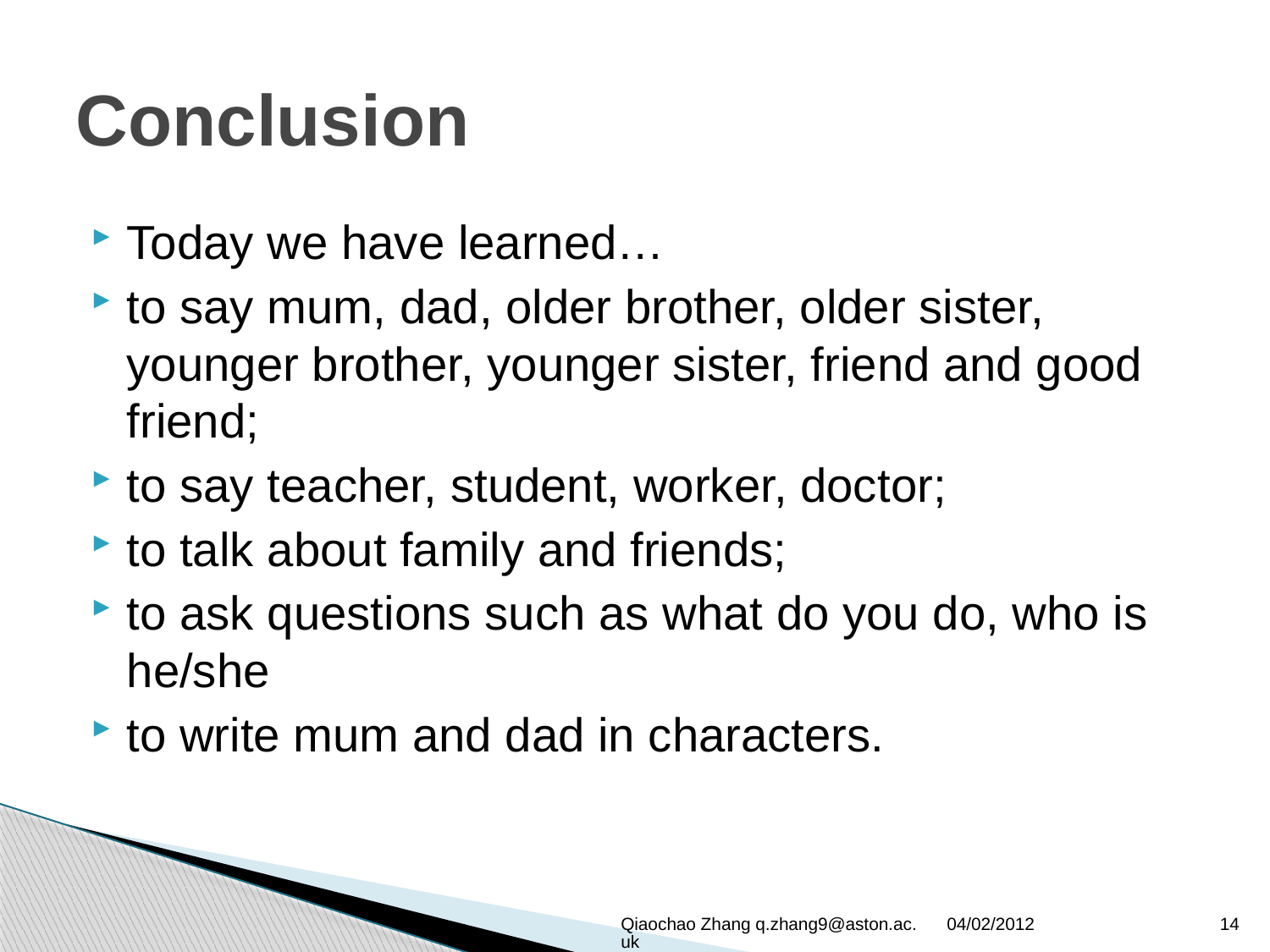

# Conclusion
Today we have learned…
to say mum, dad, older brother, older sister, younger brother, younger sister, friend and good friend;
to say teacher, student, worker, doctor;
to talk about family and friends;
to ask questions such as what do you do, who is he/she
to write mum and dad in characters.

Qiaochao Zhang q.zhang9@aston.ac.uk
04/02/2012
14